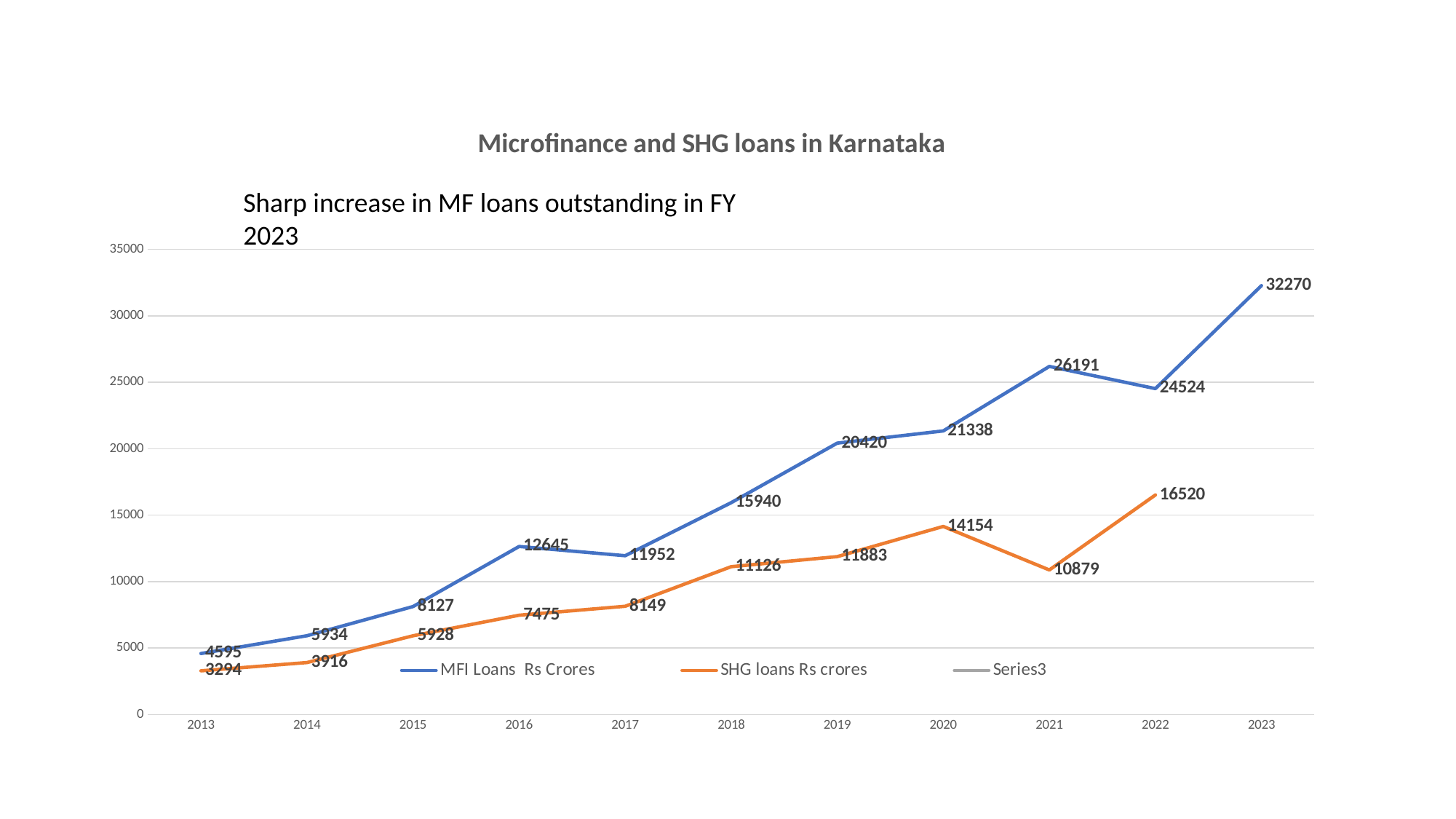

### Chart: Microfinance and SHG loans in Karnataka

| Category | MFI Loans  Rs Crores | SHG loans Rs crores |  |
|---|---|---|---|
| 2013 | 4595.0 | 3294.0 | None |
| 2014 | 5934.0 | 3916.0 | None |
| 2015 | 8127.0 | 5928.0 | None |
| 2016 | 12645.0 | 7475.0 | None |
| 2017 | 11952.0 | 8149.0 | None |
| 2018 | 15940.0 | 11126.0 | None |
| 2019 | 20420.0 | 11883.0 | None |
| 2020 | 21338.0 | 14154.0 | None |
| 2021 | 26191.0 | 10879.0 | None |
| 2022 | 24524.0 | 16520.0 | None |
| 2023 | 32270.0 | None | None |
Sharp increase in MF loans outstanding in FY 2023